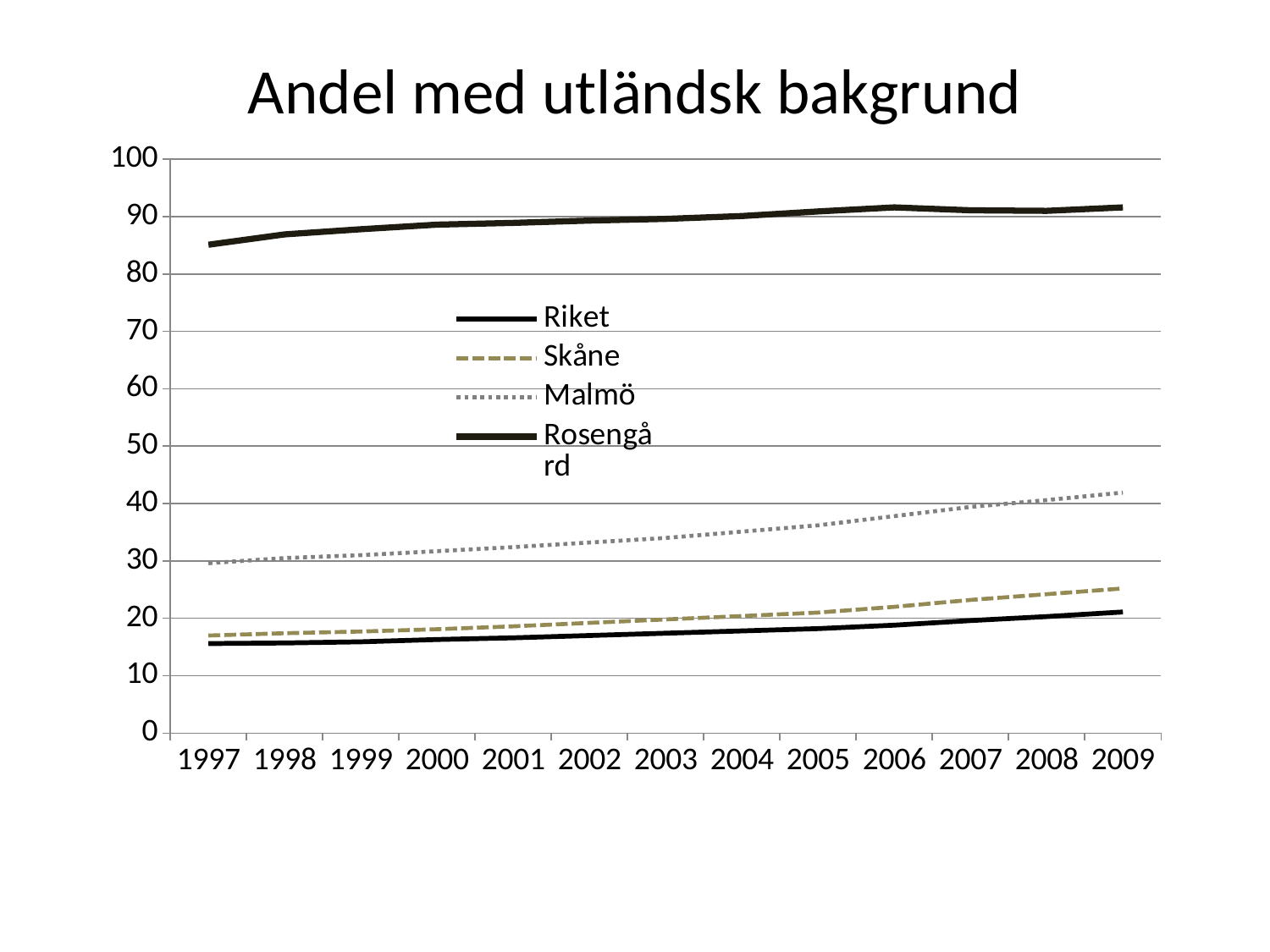

# Andel med utländsk bakgrund

### Chart

| Category | Riket | Skåne | Malmö | Rosengård |
|---|---|---|---|---|
| 1997 | 15.6 | 17.0 | 29.6 | 85.1 |
| 1998 | 15.7 | 17.4 | 30.5 | 86.9 |
| 1999 | 15.9 | 17.7 | 31.0 | 87.8 |
| 2000 | 16.3 | 18.1 | 31.7 | 88.6 |
| 2001 | 16.6 | 18.6 | 32.4 | 88.9 |
| 2002 | 17.0 | 19.2 | 33.2 | 89.3 |
| 2003 | 17.4 | 19.8 | 34.0 | 89.6 |
| 2004 | 17.8 | 20.4 | 35.1 | 90.1 |
| 2005 | 18.2 | 21.0 | 36.2 | 90.9 |
| 2006 | 18.8 | 22.0 | 37.800000000000004 | 91.6 |
| 2007 | 19.6 | 23.2 | 39.4 | 91.1 |
| 2008 | 20.3 | 24.2 | 40.6 | 91.0 |
| 2009 | 21.1 | 25.2 | 41.9 | 91.6 |